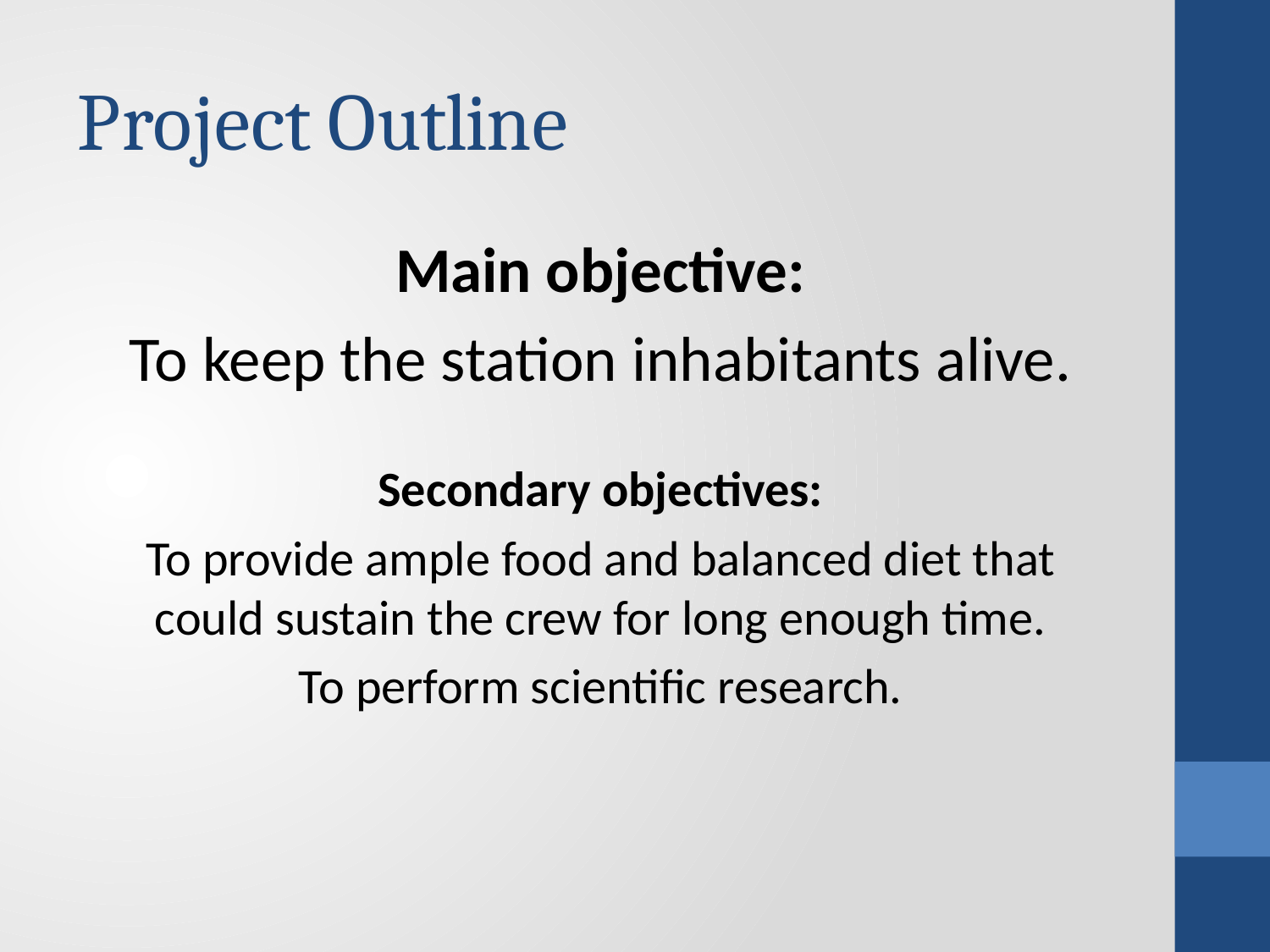

# Project Outline
Main objective:
To keep the station inhabitants alive.

Secondary objectives:
To provide ample food and balanced diet that could sustain the crew for long enough time.
To perform scientific research.